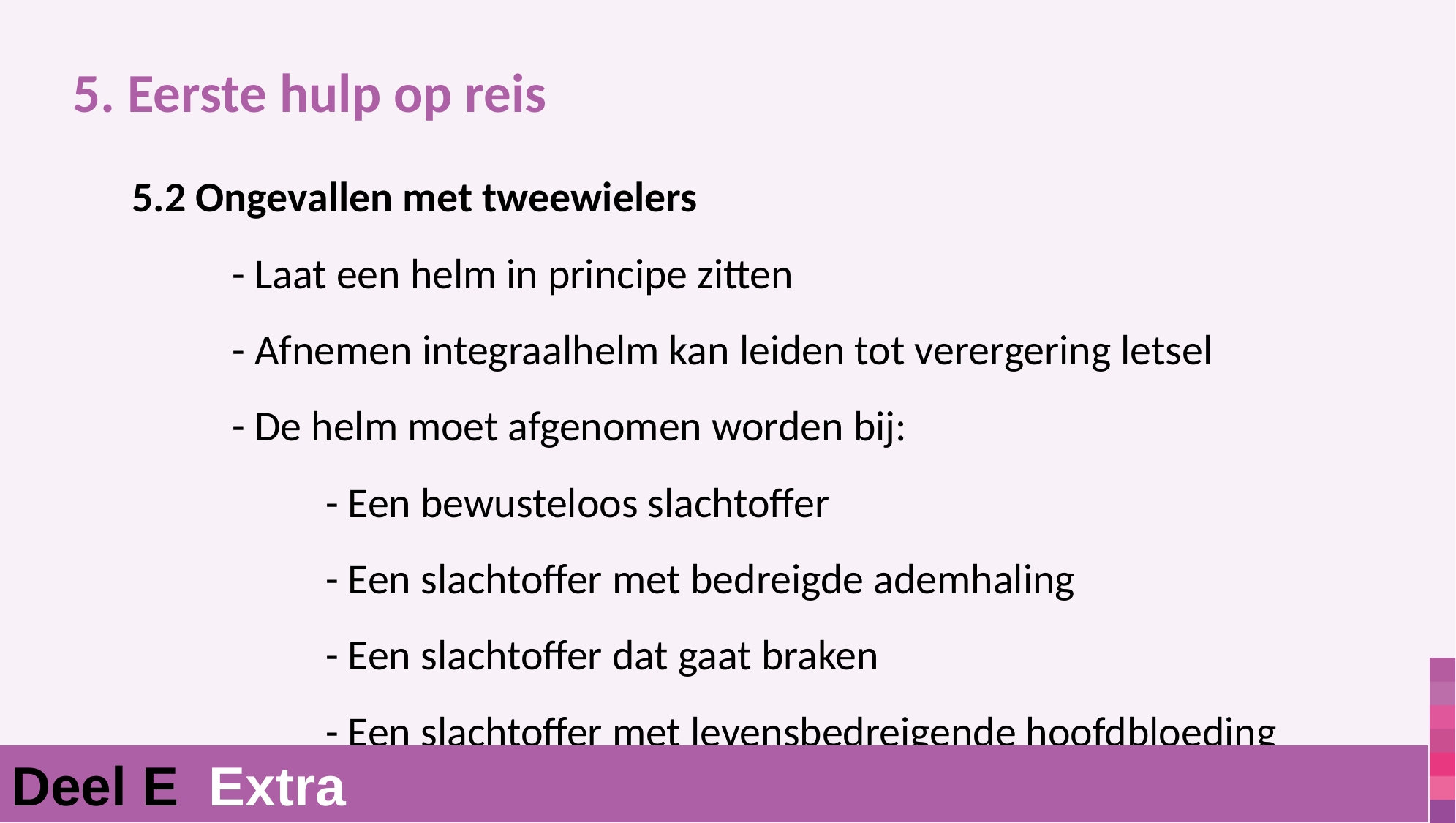

5. Eerste hulp op reis
			 5.2 Ongevallen met tweewielers
				- Laat een helm in principe zitten
				- Afnemen integraalhelm kan leiden tot verergering letsel
				- De helm moet afgenomen worden bij:
	- Een bewusteloos slachtoffer
	- Een slachtoffer met bedreigde ademhaling
	- Een slachtoffer dat gaat braken
	- Een slachtoffer met levensbedreigende hoofdbloeding

Deel E  Extra